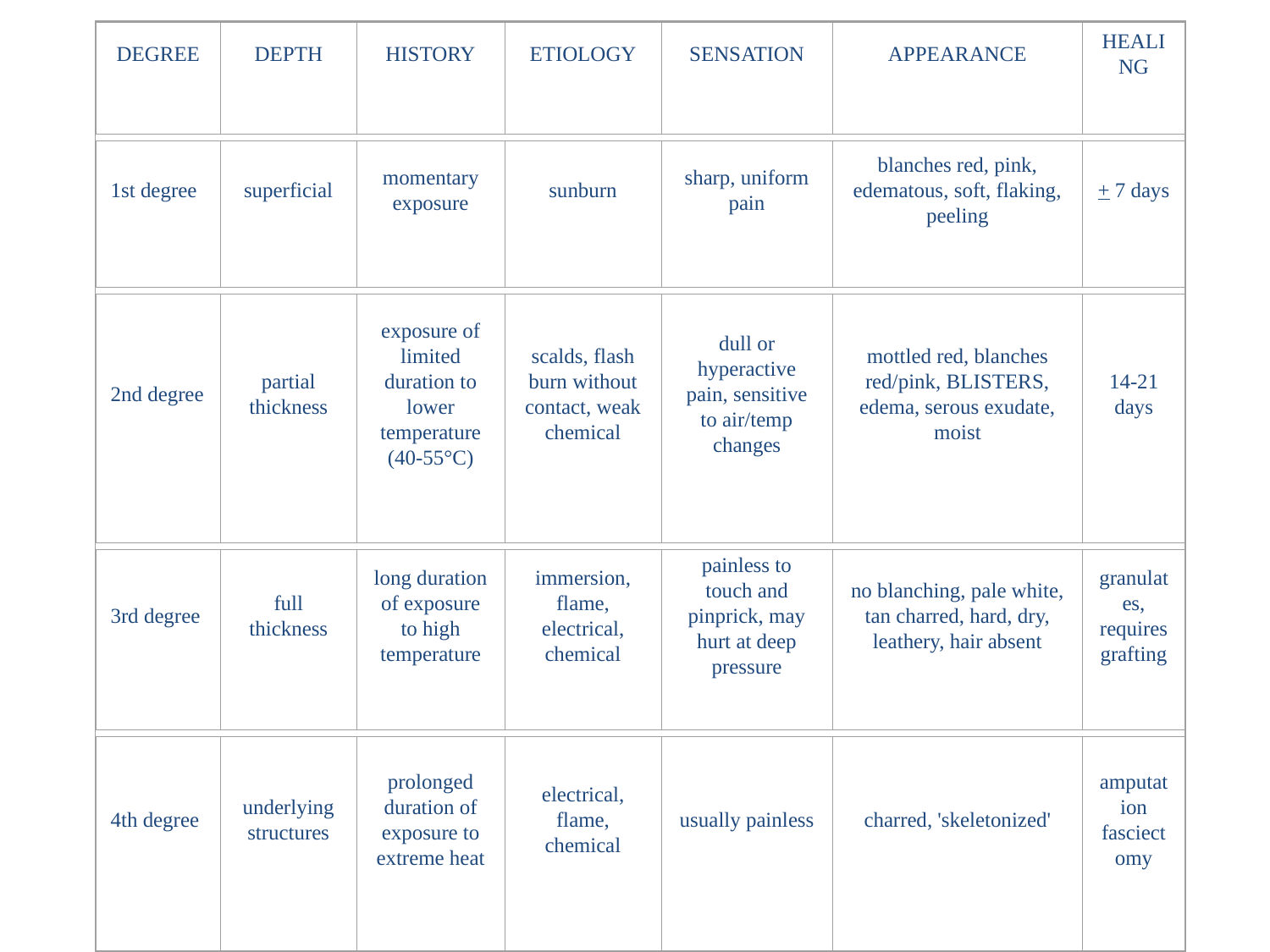

DEGREE

DEPTH

HISTORY

ETIOLOGY

SENSATION

APPEARANCE

HEALING

1st degree

superficial

momentary exposure

sunburn

sharp, uniform pain

blanches red, pink, edematous, soft, flaking, peeling

+ 7 days

2nd degree

partial thickness

exposure of limited duration to lower temperature (40-55°C)

scalds, flash burn without contact, weak chemical

dull or hyperactive pain, sensitive to air/temp changes

mottled red, blanches red/pink, BLISTERS, edema, serous exudate, moist

14-21 days

3rd degree

full thickness

long duration of exposure to high temperature

immersion, flame, electrical, chemical

painless to touch and pinprick, may hurt at deep pressure

no blanching, pale white, tan charred, hard, dry, leathery, hair absent

granulates, requires grafting

4th degree

underlying structures

prolonged duration of exposure to extreme heat

electrical, flame, chemical

usually painless

charred, 'skeletonized'

amputation
fasciectomy